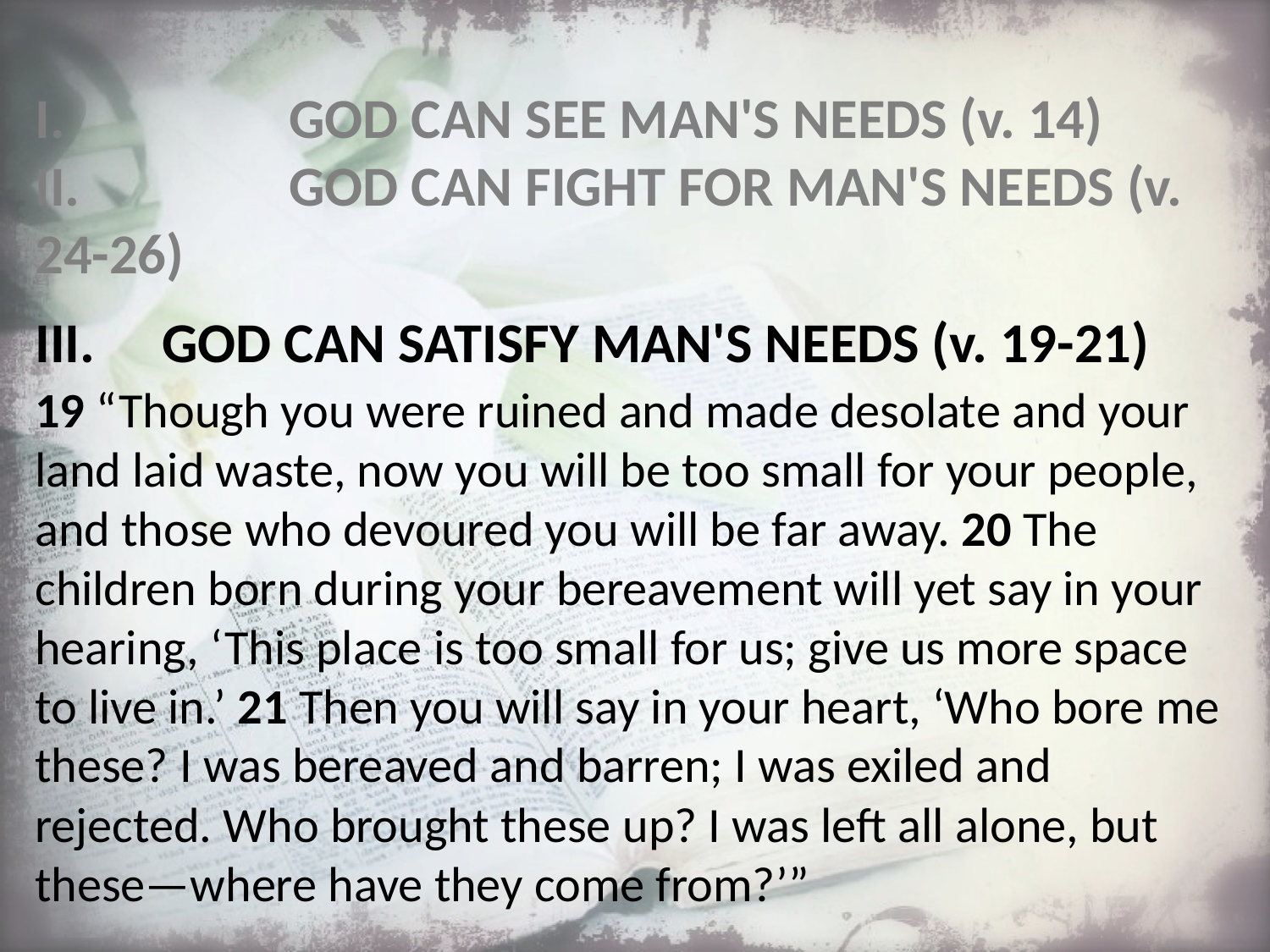

# I. 		GOD CAN SEE MAN'S NEEDS (v. 14) II. 		GOD CAN FIGHT FOR MAN'S NEEDS (v. 24-26) III. 	GOD CAN SATISFY MAN'S NEEDS (v. 19-21)  19 “Though you were ruined and made desolate and your land laid waste, now you will be too small for your people, and those who devoured you will be far away. 20 The children born during your bereavement will yet say in your hearing, ‘This place is too small for us; give us more space to live in.’ 21 Then you will say in your heart, ‘Who bore me these? I was bereaved and barren; I was exiled and rejected. Who brought these up? I was left all alone, but these—where have they come from?’”